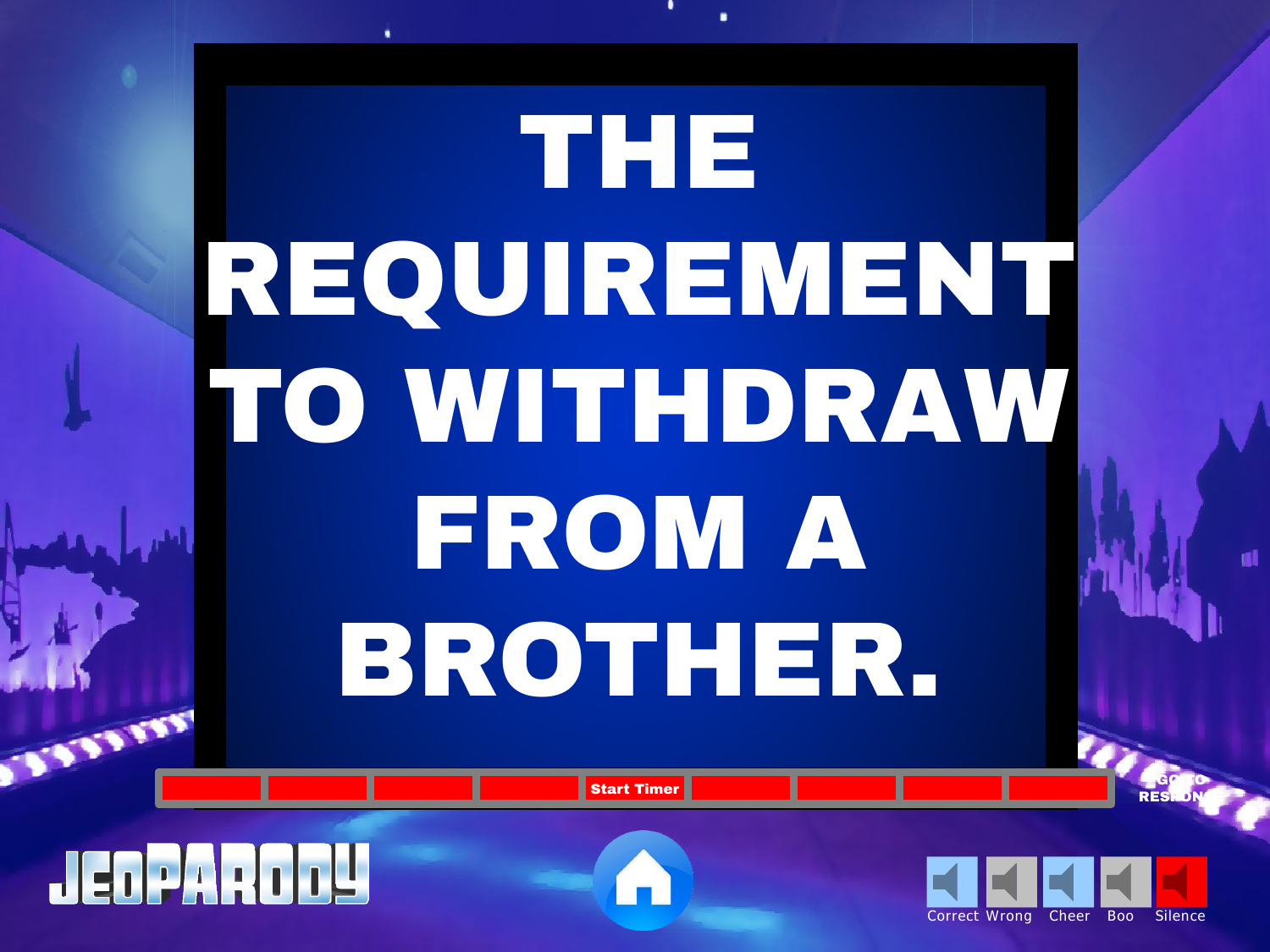

THE REQUIREMENT TO WITHDRAW FROM A BROTHER.